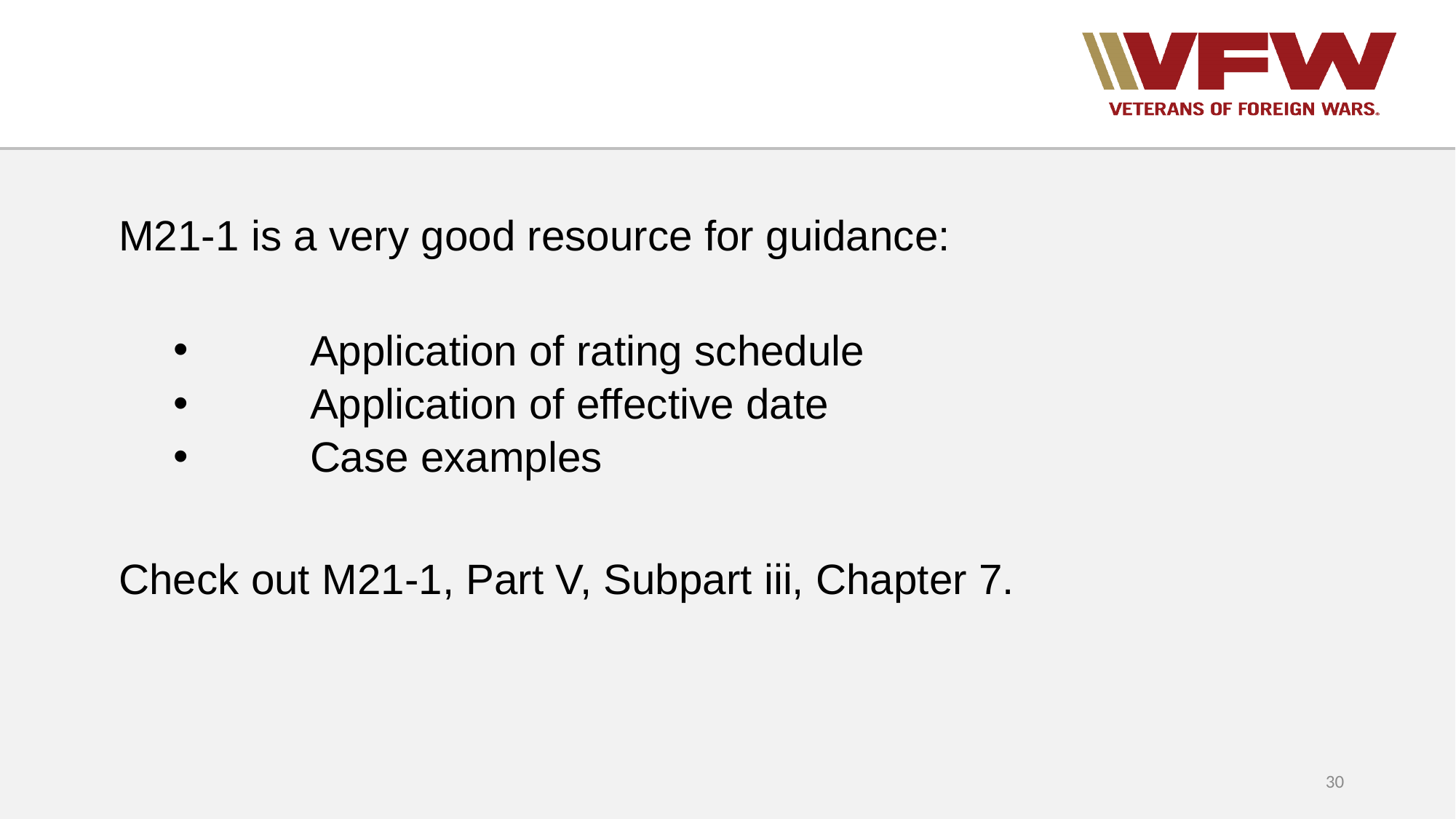

M21-1 is a very good resource for guidance:

	Application of rating schedule
	Application of effective date
	Case examples

Check out M21-1, Part V, Subpart iii, Chapter 7.

30